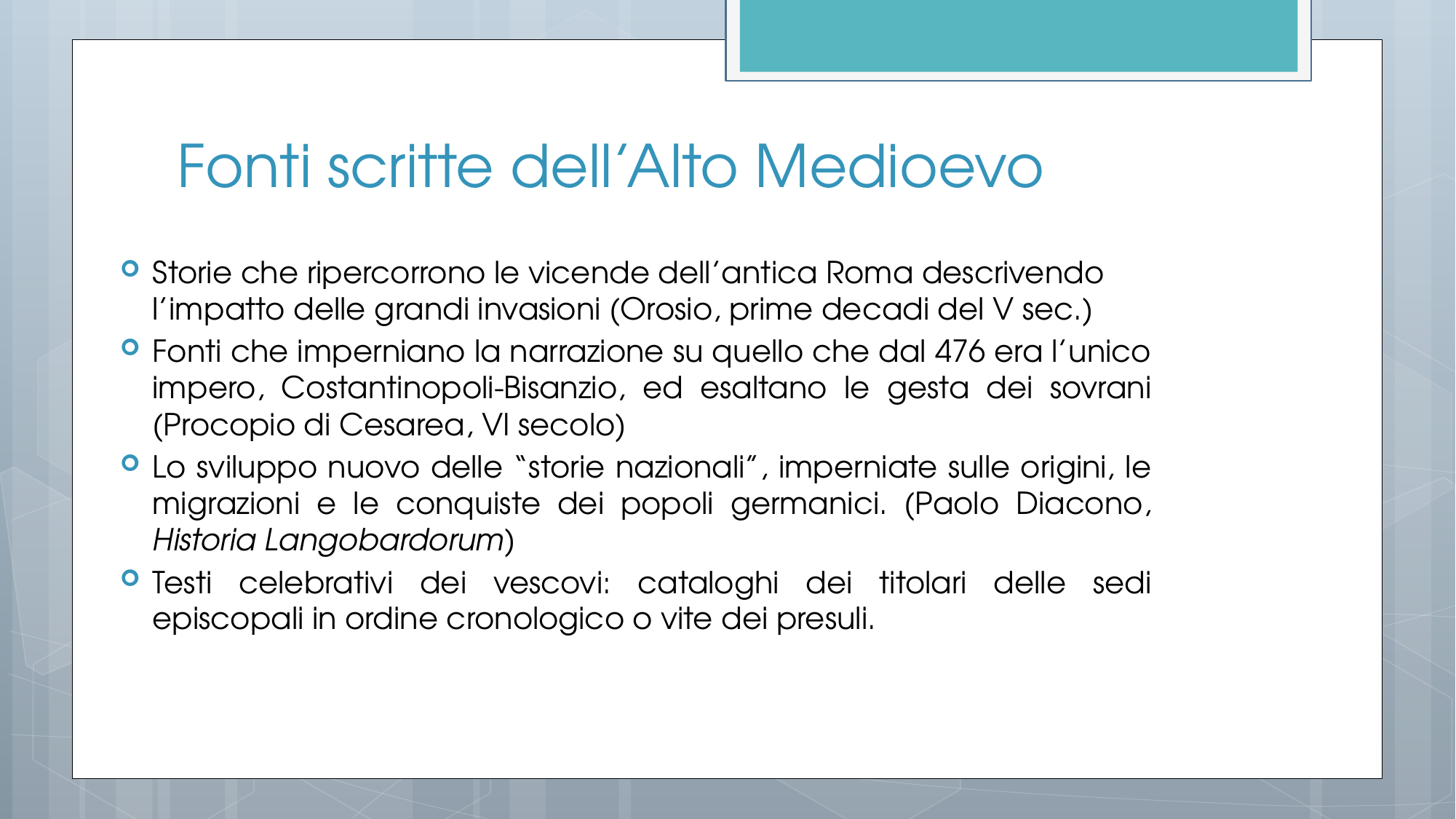

# Fonti scritte dell’Alto Medioevo
Storie che ripercorrono le vicende dell’antica Roma descrivendo l’impatto delle grandi invasioni (Orosio, prime decadi del V sec.)
Fonti che imperniano la narrazione su quello che dal 476 era l’unico impero, Costantinopoli-Bisanzio, ed esaltano le gesta dei sovrani (Procopio di Cesarea, VI secolo)
Lo sviluppo nuovo delle “storie nazionali”, imperniate sulle origini, le migrazioni e le conquiste dei popoli germanici. (Paolo Diacono, Historia Langobardorum)
Testi celebrativi dei vescovi: cataloghi dei titolari delle sedi episcopali in ordine cronologico o vite dei presuli.